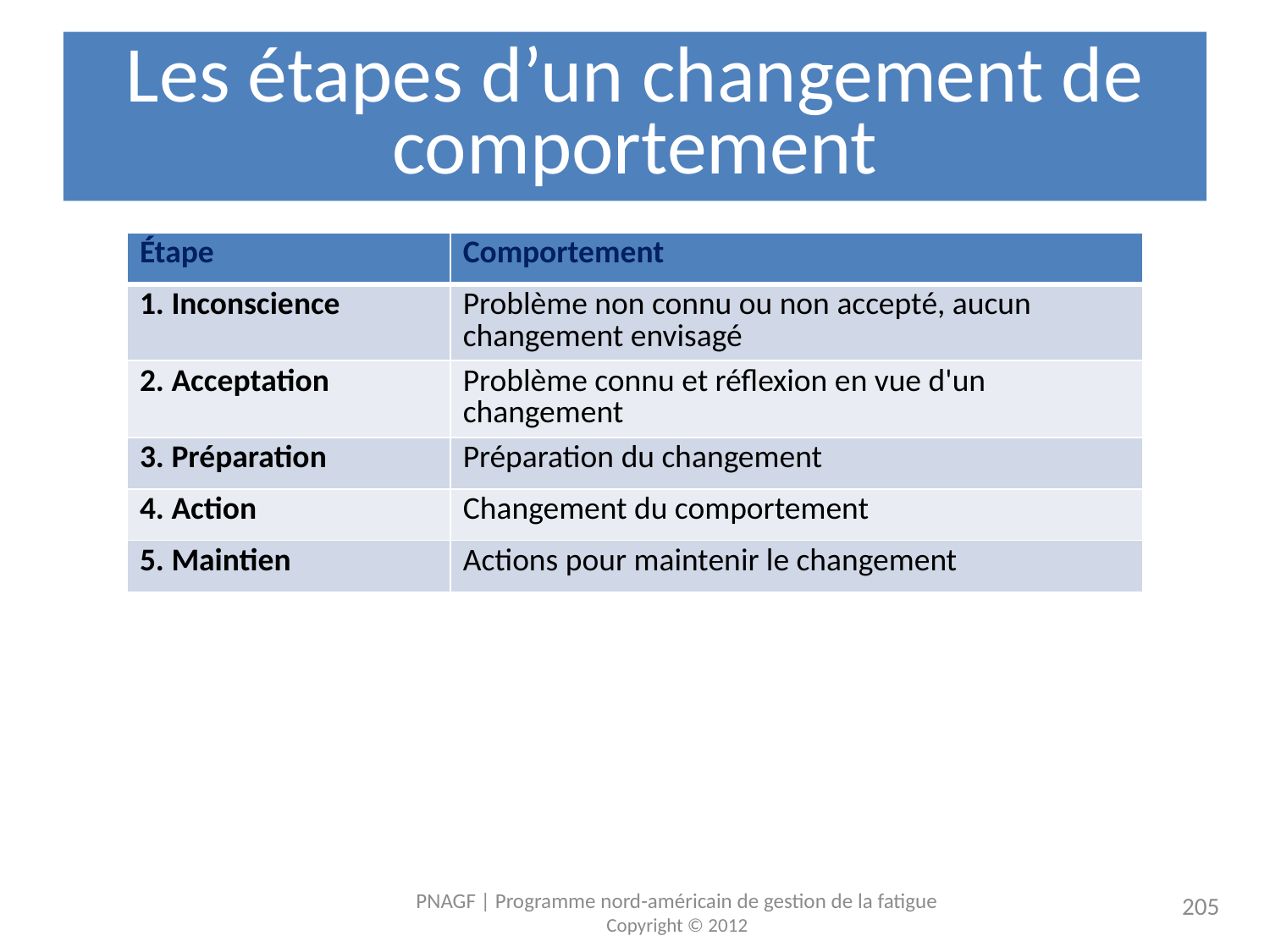

# Les étapes d’un changement de comportement
| Étape | Comportement |
| --- | --- |
| 1. Inconscience | Problème non connu ou non accepté, aucun changement envisagé |
| 2. Acceptation | Problème connu et réflexion en vue d'un changement |
| 3. Préparation | Préparation du changement |
| 4. Action | Changement du comportement |
| 5. Maintien | Actions pour maintenir le changement |